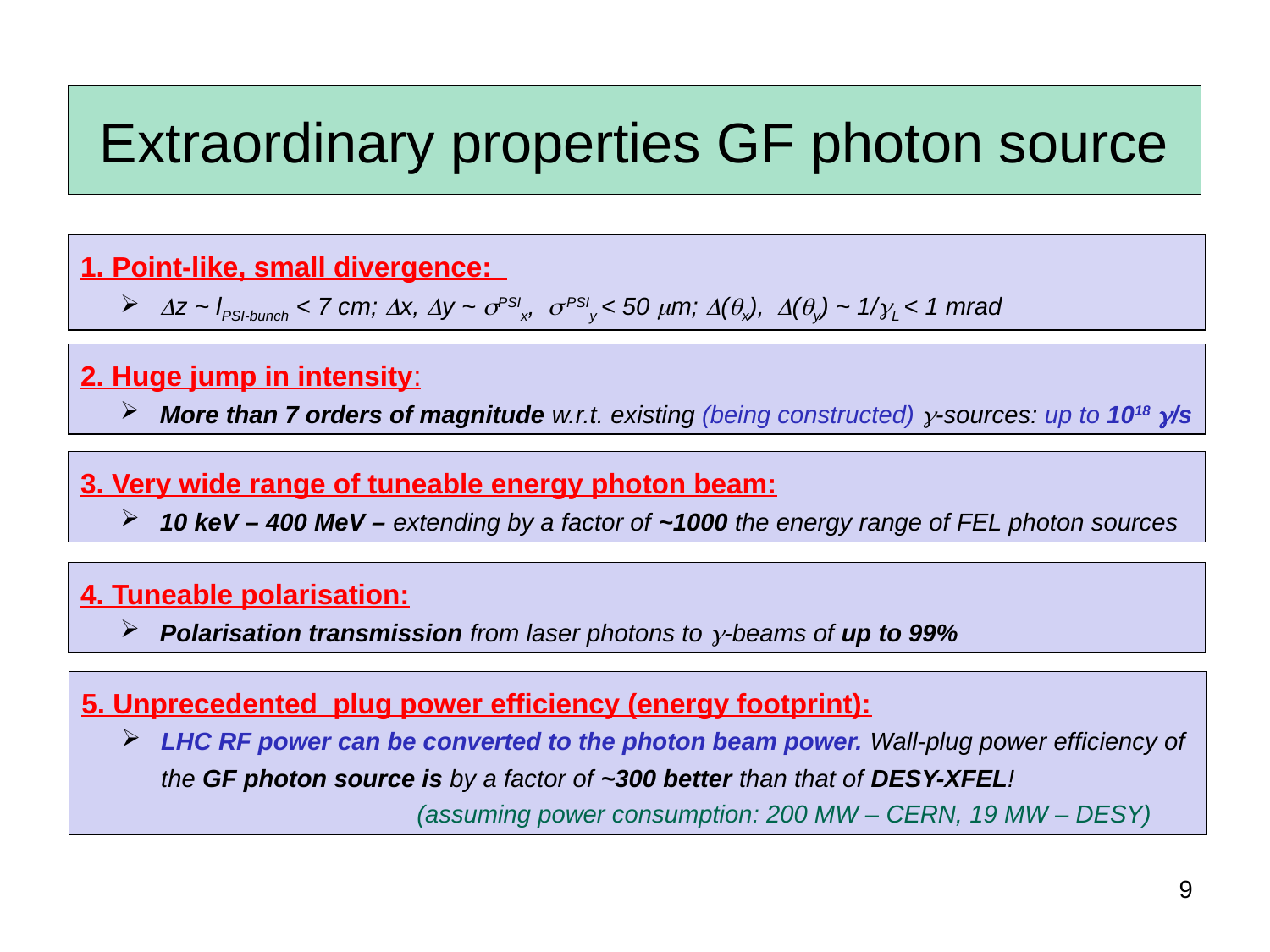

Extraordinary properties GF photon source
1. Point-like, small divergence:
Δz ~ lPSI-bunch < 7 cm; Δx, Δy ~ σPSIx, σ PSIy < 50 μm; Δ(θx), Δ(θy) ~ 1/γL < 1 mrad
2. Huge jump in intensity:
More than 7 orders of magnitude w.r.t. existing (being constructed) γ-sources: up to 1018 γ/s
3. Very wide range of tuneable energy photon beam:
10 keV – 400 MeV – extending by a factor of ~1000 the energy range of FEL photon sources
4. Tuneable polarisation:
Polarisation transmission from laser photons to γ-beams of up to 99%
5. Unprecedented  plug power efficiency (energy footprint):
LHC RF power can be converted to the photon beam power. Wall-plug power efficiency of the GF photon source is by a factor of ~300 better than that of DESY-XFEL!
                                          (assuming power consumption: 200 MW – CERN, 19 MW – DESY)
9